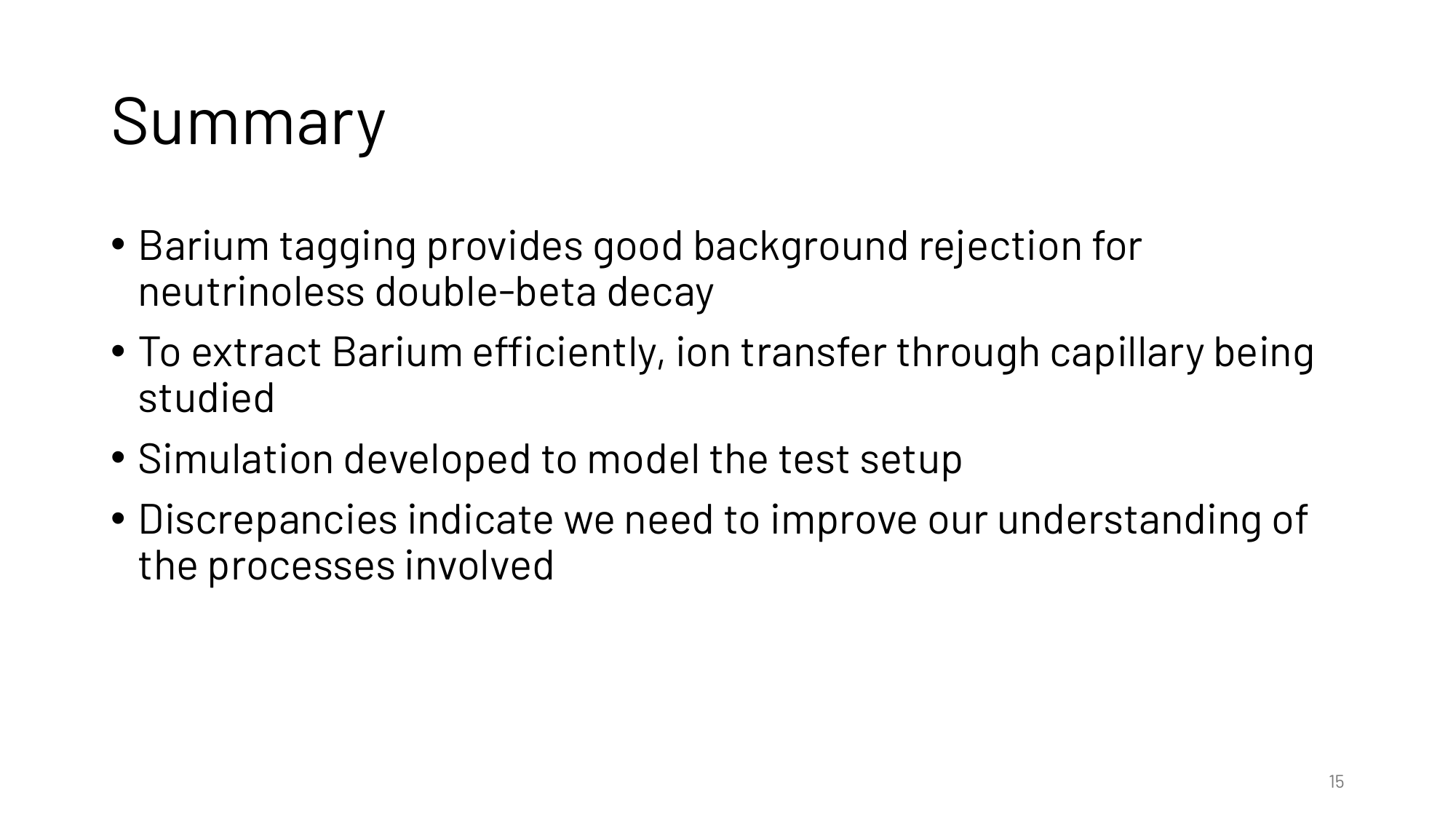

# Summary
Barium tagging provides good background rejection for neutrinoless double-beta decay
To extract Barium efficiently, ion transfer through capillary being studied
Simulation developed to model the test setup
Discrepancies indicate we need to improve our understanding of the processes involved
15